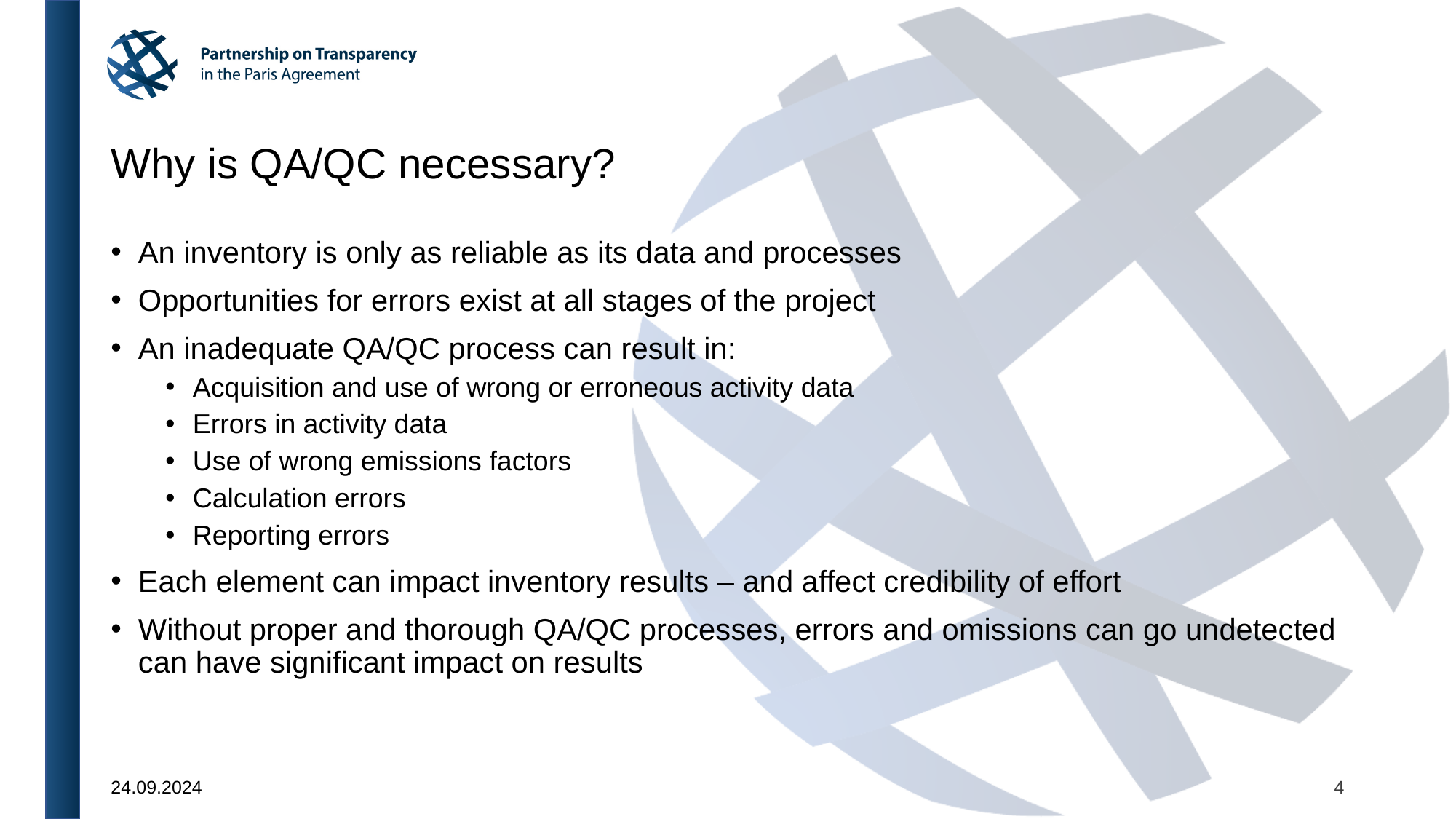

# Why is QA/QC necessary?
An inventory is only as reliable as its data and processes
Opportunities for errors exist at all stages of the project
An inadequate QA/QC process can result in:
Acquisition and use of wrong or erroneous activity data
Errors in activity data
Use of wrong emissions factors
Calculation errors
Reporting errors
Each element can impact inventory results – and affect credibility of effort
Without proper and thorough QA/QC processes, errors and omissions can go undetected can have significant impact on results

4
24.09.2024